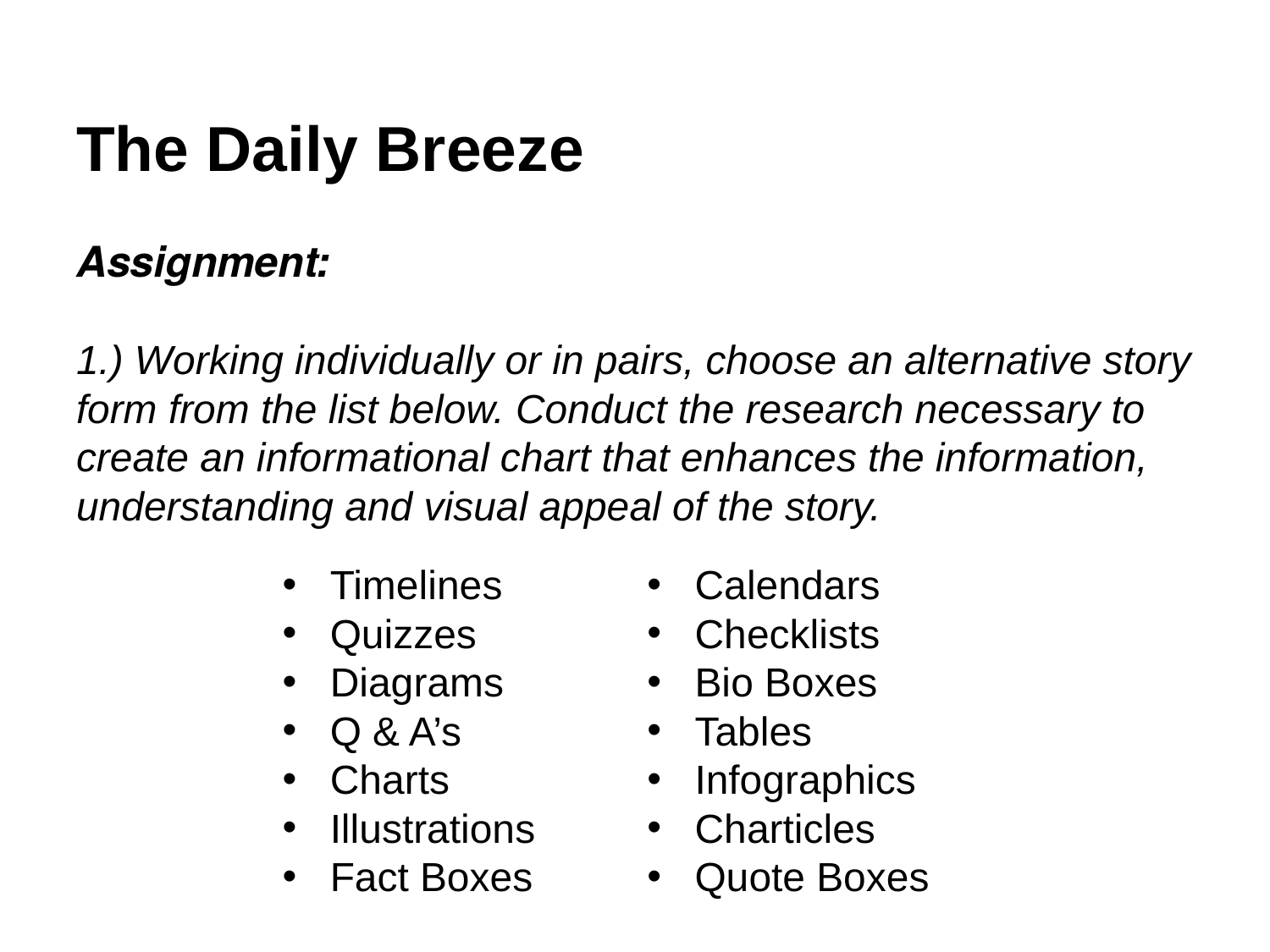

# The Daily Breeze
Assignment:

1.) Working individually or in pairs, choose an alternative story form from the list below. Conduct the research necessary to create an informational chart that enhances the information, understanding and visual appeal of the story.
Timelines
Quizzes
Diagrams
Q & A’s
Charts
Illustrations
Fact Boxes
Calendars
Checklists
Bio Boxes
Tables
Infographics
Charticles
Quote Boxes